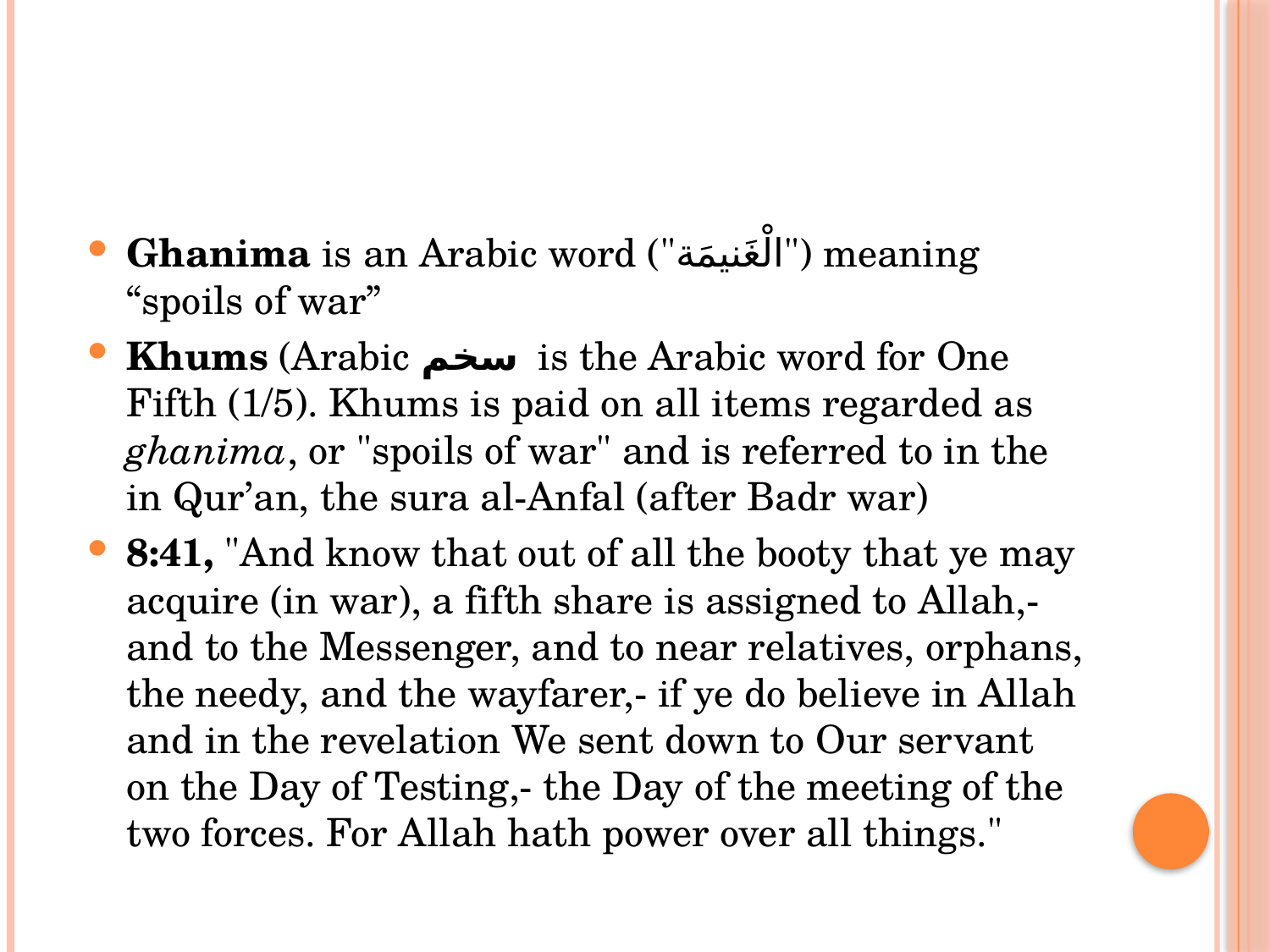

#
Ghanima is an Arabic word ("الْغَنيمَة") meaning “spoils of war”
Khums (Arabic سخم‎  is the Arabic word for One Fifth (1/5). Khums is paid on all items regarded as ghanima, or "spoils of war" and is referred to in the in Qur’an, the sura al-Anfal (after Badr war)
8:41, "And know that out of all the booty that ye may acquire (in war), a fifth share is assigned to Allah,- and to the Messenger, and to near relatives, orphans, the needy, and the wayfarer,- if ye do believe in Allah and in the revelation We sent down to Our servant on the Day of Testing,- the Day of the meeting of the two forces. For Allah hath power over all things."